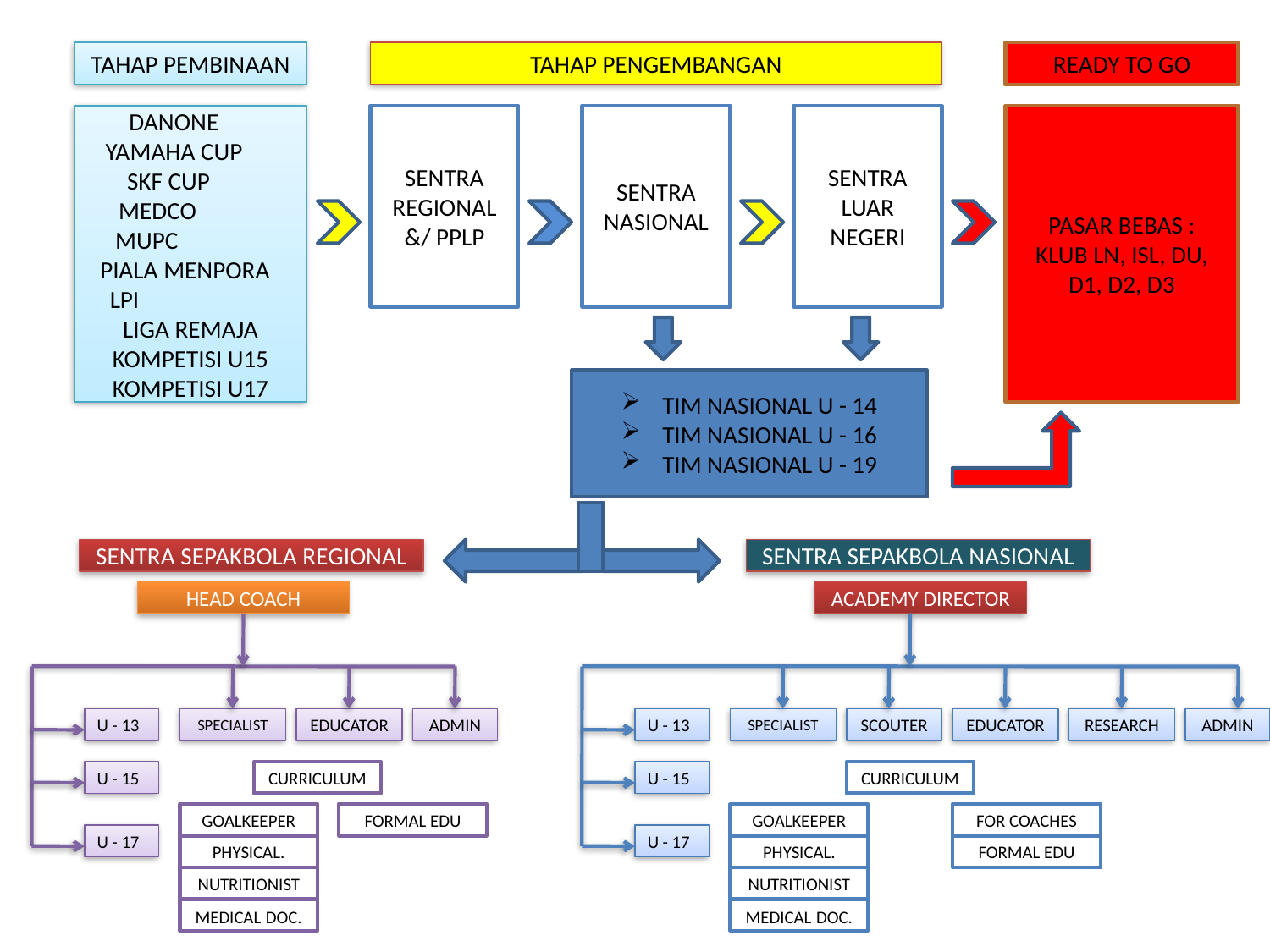

TAHAP PEMBINAAN
TAHAP PENGEMBANGAN
READY TO GO
DANONE       YAMAHA CUP       SKF CUP         MEDCO             MUPC                 PIALA MENPORA   LPI                         LIGA REMAJA
KOMPETISI U15
KOMPETISI U17
SENTRA REGIONAL &/ PPLP
SENTRA NASIONAL
SENTRA LUAR NEGERI
PASAR BEBAS :
KLUB LN, ISL, DU, D1, D2, D3

  TIM NASIONAL U - 14
  TIM NASIONAL U - 16
  TIM NASIONAL U - 19

SENTRA SEPAKBOLA REGIONAL

SENTRA SEPAKBOLA NASIONAL
HEAD COACH
ACADEMY DIRECTOR
U - 13
SPECIALIST
EDUCATOR
ADMIN
U - 13
SPECIALIST
SCOUTER
EDUCATOR
RESEARCH
ADMIN
U - 15
CURRICULUM
U - 15
CURRICULUM
GOALKEEPER
FORMAL EDU
GOALKEEPER
FOR COACHES
U - 17
U - 17
PHYSICAL.
PHYSICAL.
FORMAL EDU
NUTRITIONIST
NUTRITIONIST
MEDICAL DOC.
MEDICAL DOC.